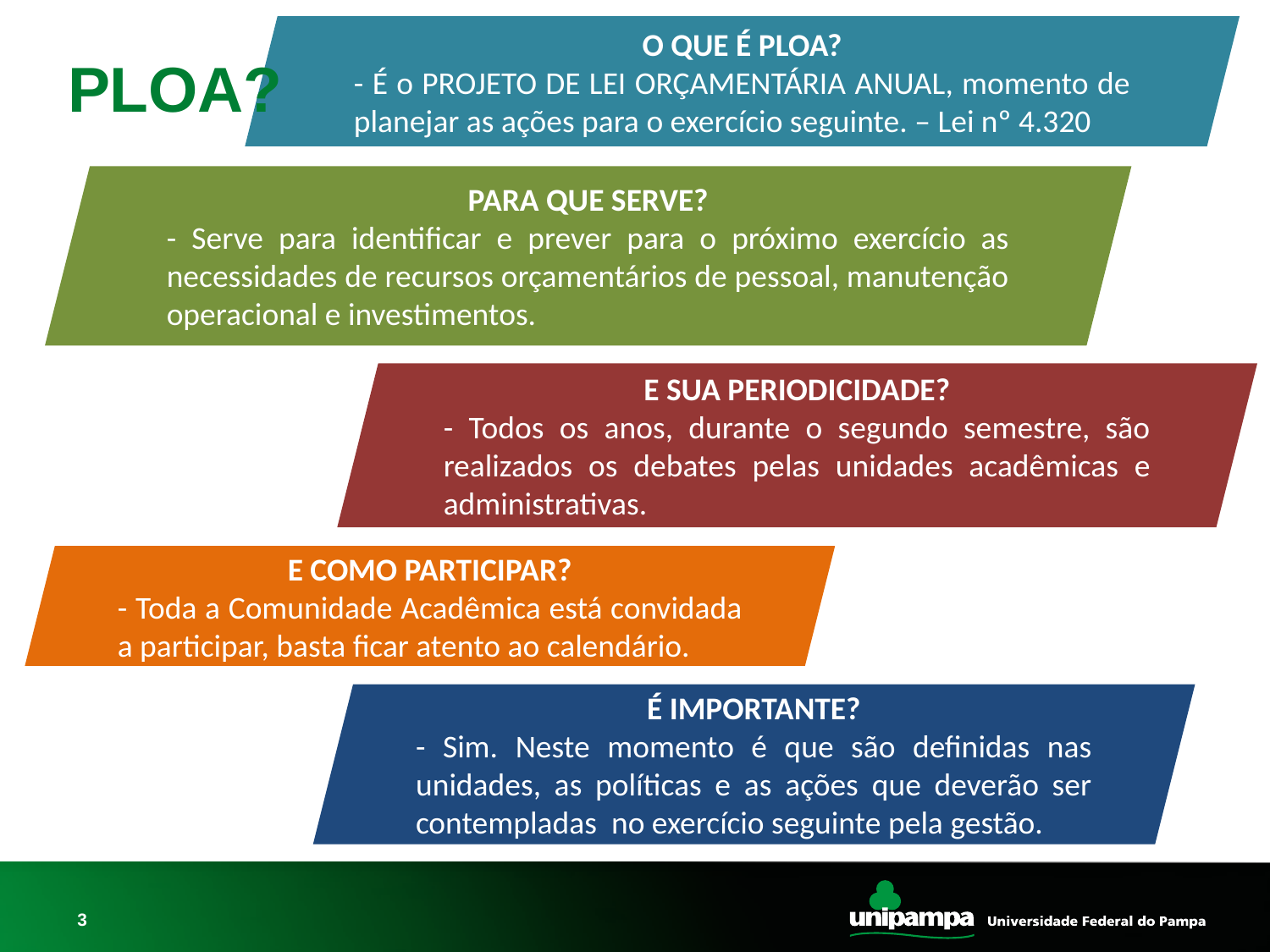

# PLOA?
O QUE É PLOA?
- É o PROJETO DE LEI ORÇAMENTÁRIA ANUAL, momento de planejar as ações para o exercício seguinte. – Lei nº 4.320
PARA QUE SERVE?
- Serve para identificar e prever para o próximo exercício as necessidades de recursos orçamentários de pessoal, manutenção operacional e investimentos.
10 campi
E SUA PERIODICIDADE?
- Todos os anos, durante o segundo semestre, são realizados os debates pelas unidades acadêmicas e administrativas.
E COMO PARTICIPAR?
- Toda a Comunidade Acadêmica está convidada a participar, basta ficar atento ao calendário.
É IMPORTANTE?
- Sim. Neste momento é que são definidas nas unidades, as políticas e as ações que deverão ser contempladas  no exercício seguinte pela gestão.